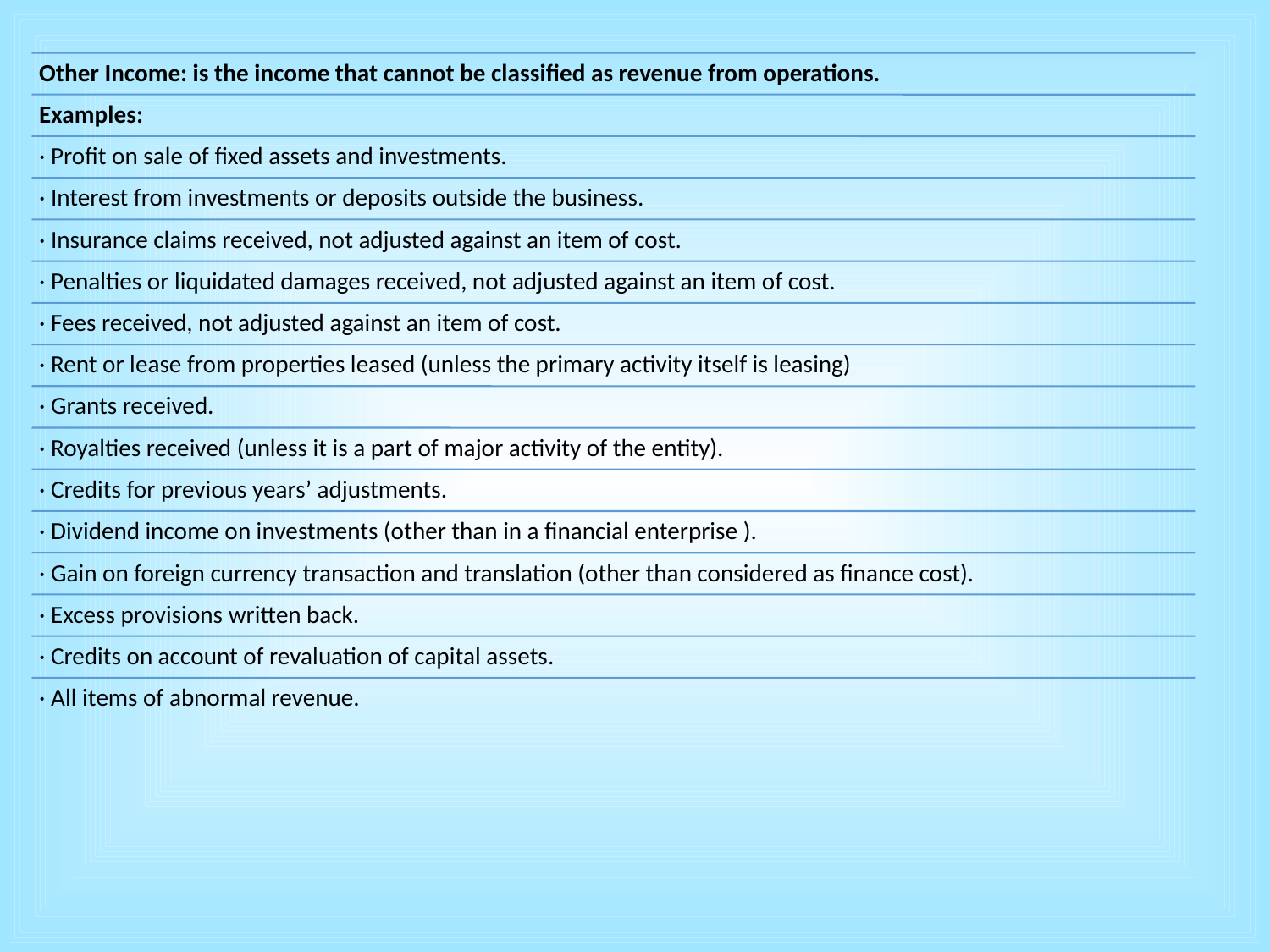

Other Income: is the income that cannot be classified as revenue from operations.
Examples:
· Profit on sale of fixed assets and investments.
· Interest from investments or deposits outside the business.
· Insurance claims received, not adjusted against an item of cost.
· Penalties or liquidated damages received, not adjusted against an item of cost.
· Fees received, not adjusted against an item of cost.
· Rent or lease from properties leased (unless the primary activity itself is leasing)
· Grants received.
· Royalties received (unless it is a part of major activity of the entity).
· Credits for previous years’ adjustments.
· Dividend income on investments (other than in a financial enterprise ).
· Gain on foreign currency transaction and translation (other than considered as finance cost).
· Excess provisions written back.
· Credits on account of revaluation of capital assets.
· All items of abnormal revenue.